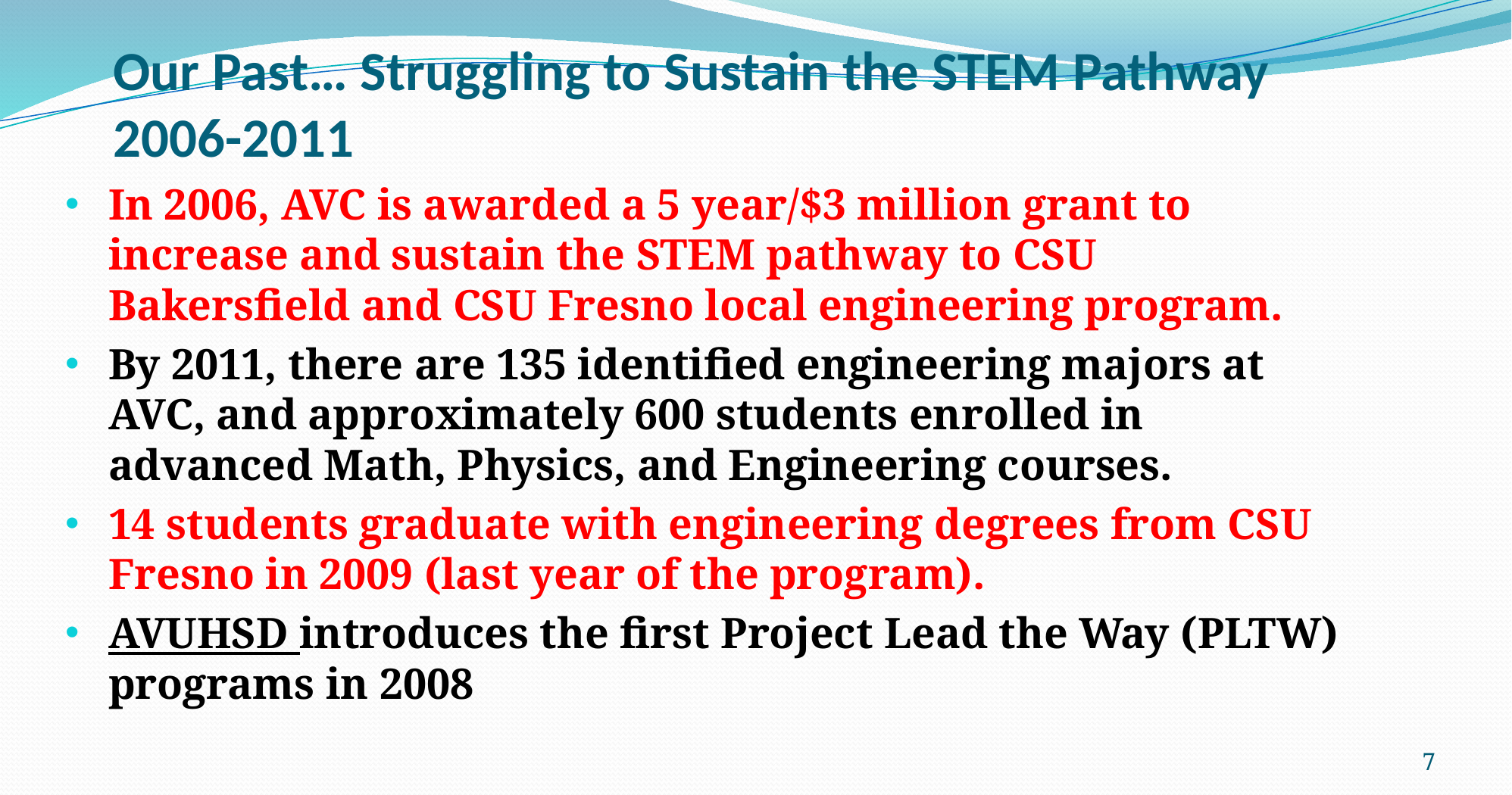

# Our Past… Struggling to Sustain the STEM Pathway 2006-2011
In 2006, AVC is awarded a 5 year/$3 million grant to increase and sustain the STEM pathway to CSU Bakersfield and CSU Fresno local engineering program.
By 2011, there are 135 identified engineering majors at AVC, and approximately 600 students enrolled in advanced Math, Physics, and Engineering courses.
14 students graduate with engineering degrees from CSU Fresno in 2009 (last year of the program).
AVUHSD introduces the first Project Lead the Way (PLTW) programs in 2008

7